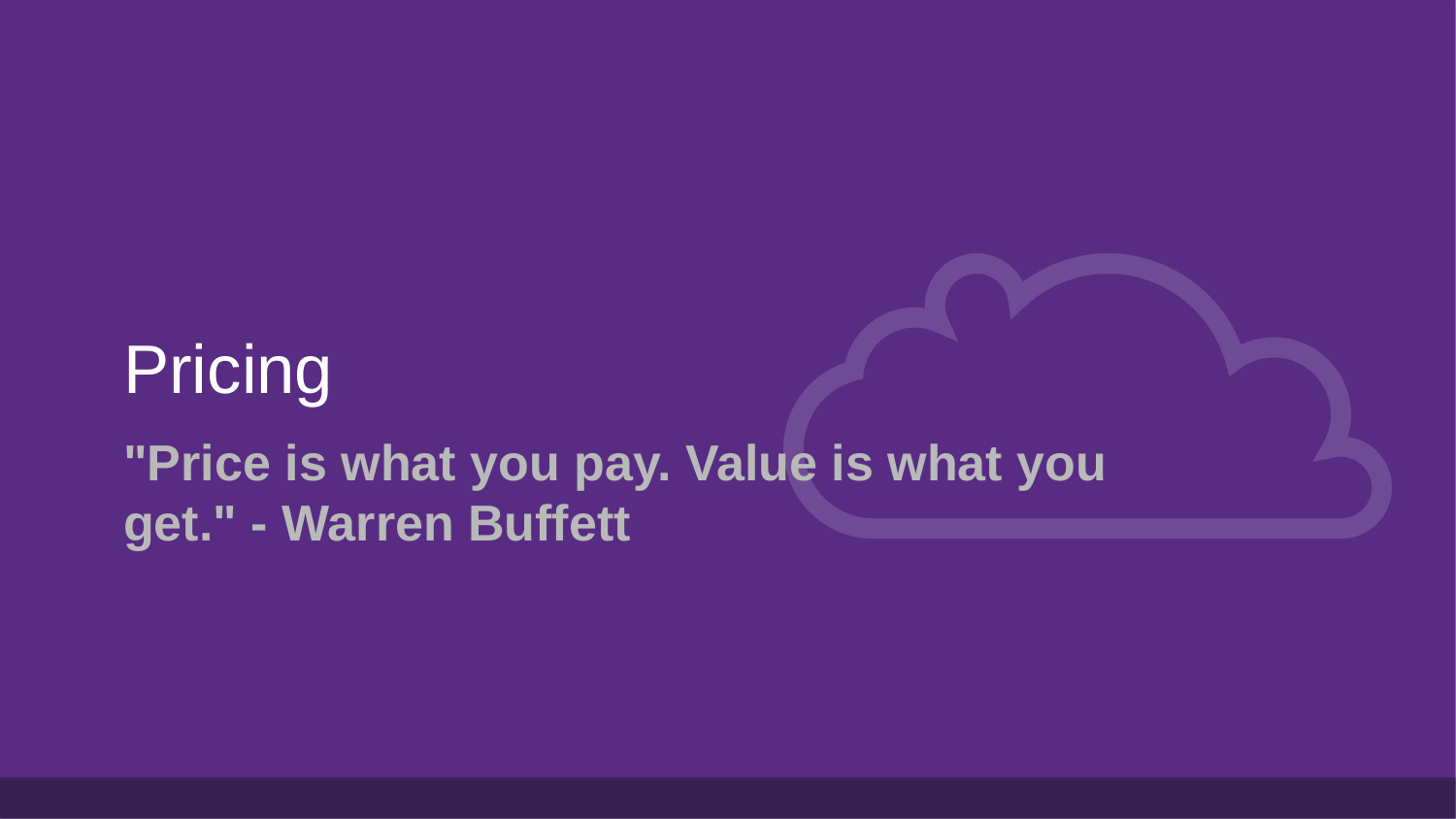

# Pricing
"Price is what you pay. Value is what you get." - Warren Buffett